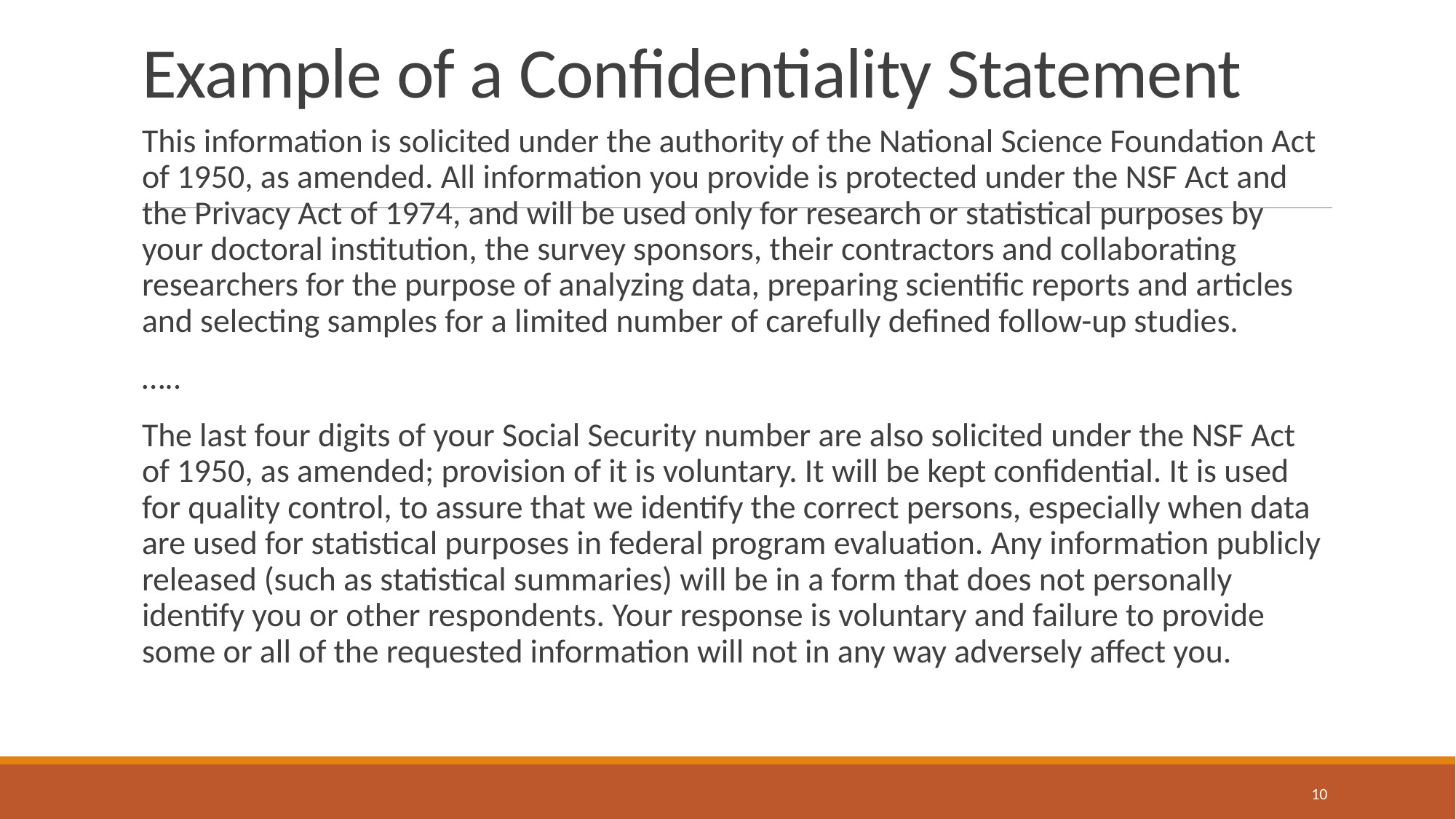

# Example of a Confidentiality Statement
This information is solicited under the authority of the National Science Foundation Act of 1950, as amended. All information you provide is protected under the NSF Act and the Privacy Act of 1974, and will be used only for research or statistical purposes by your doctoral institution, the survey sponsors, their contractors and collaborating researchers for the purpose of analyzing data, preparing scientific reports and articles and selecting samples for a limited number of carefully defined follow-up studies.
…..
The last four digits of your Social Security number are also solicited under the NSF Act of 1950, as amended; provision of it is voluntary. It will be kept confidential. It is used for quality control, to assure that we identify the correct persons, especially when data are used for statistical purposes in federal program evaluation. Any information publicly released (such as statistical summaries) will be in a form that does not personally identify you or other respondents. Your response is voluntary and failure to provide some or all of the requested information will not in any way adversely affect you.
10